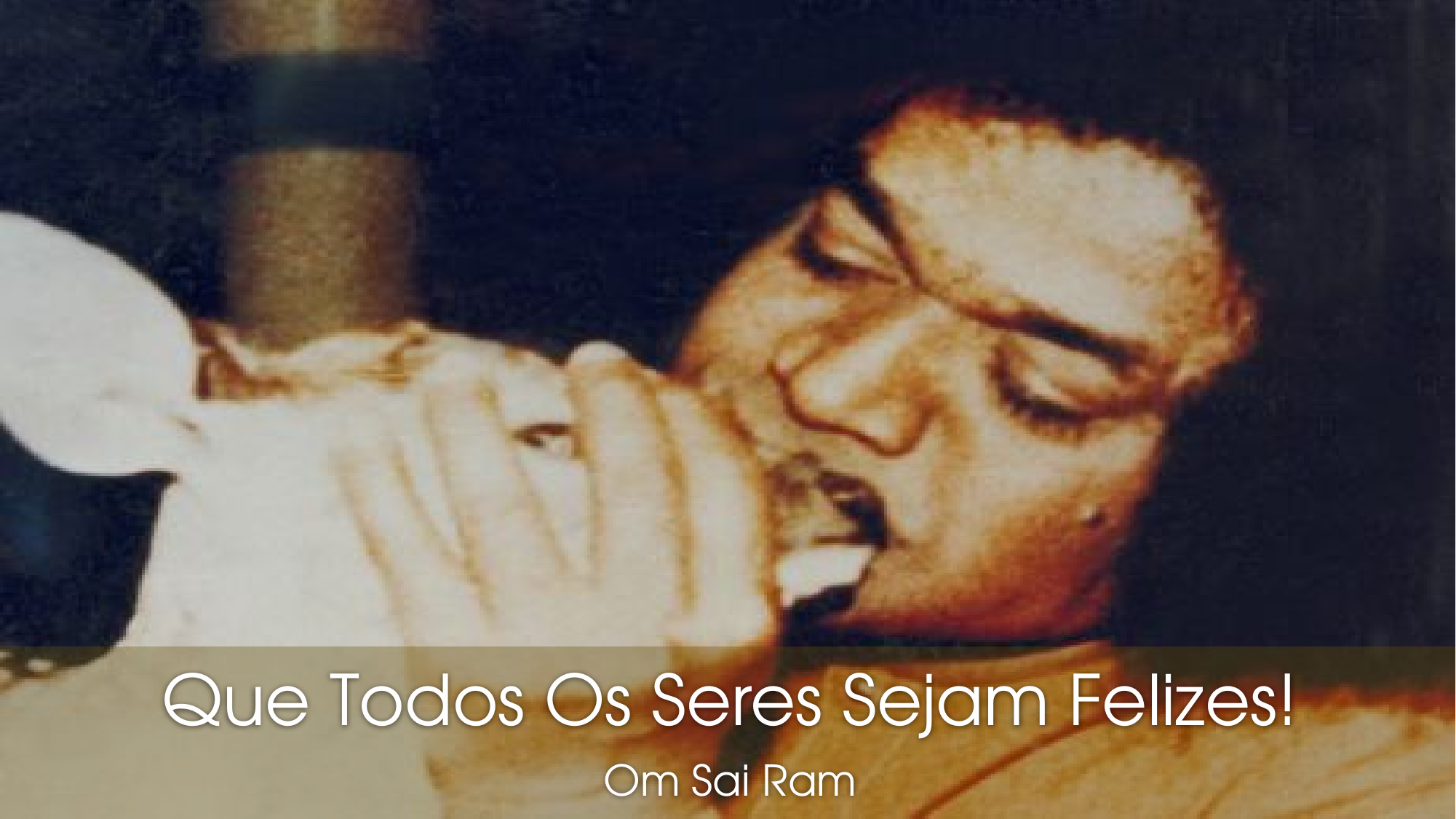

# Que Todos Os Seres Sejam Felizes! Om Sai Ram